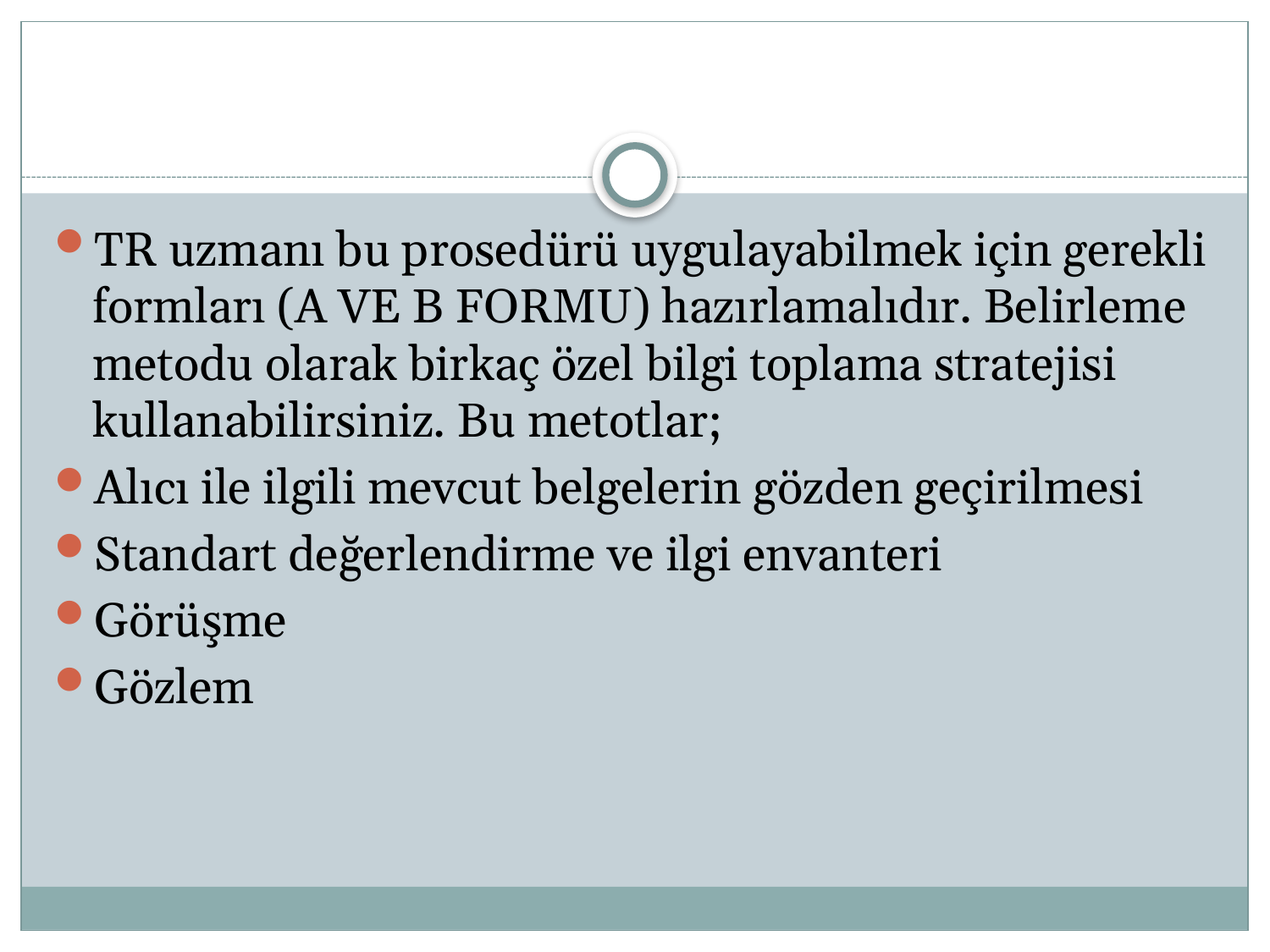

#
TR uzmanı bu prosedürü uygulayabilmek için gerekli formları (A VE B FORMU) hazırlamalıdır. Belirleme metodu olarak birkaç özel bilgi toplama stratejisi kullanabilirsiniz. Bu metotlar;
Alıcı ile ilgili mevcut belgelerin gözden geçirilmesi
Standart değerlendirme ve ilgi envanteri
Görüşme
Gözlem